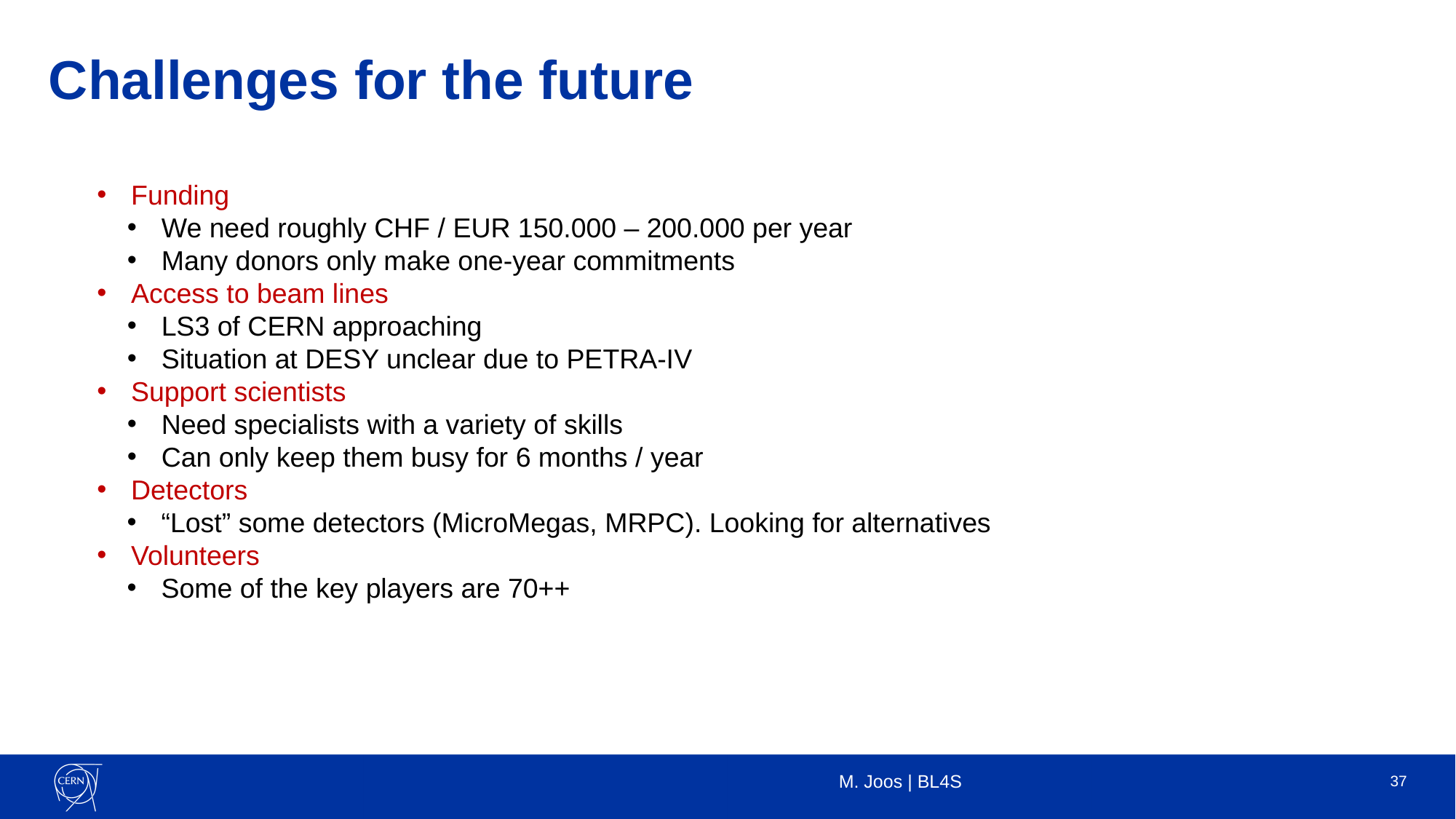

Challenges for the future
Funding
We need roughly CHF / EUR 150.000 – 200.000 per year
Many donors only make one-year commitments
Access to beam lines
LS3 of CERN approaching
Situation at DESY unclear due to PETRA-IV
Support scientists
Need specialists with a variety of skills
Can only keep them busy for 6 months / year
Detectors
“Lost” some detectors (MicroMegas, MRPC). Looking for alternatives
Volunteers
Some of the key players are 70++

M. Joos | BL4S
37